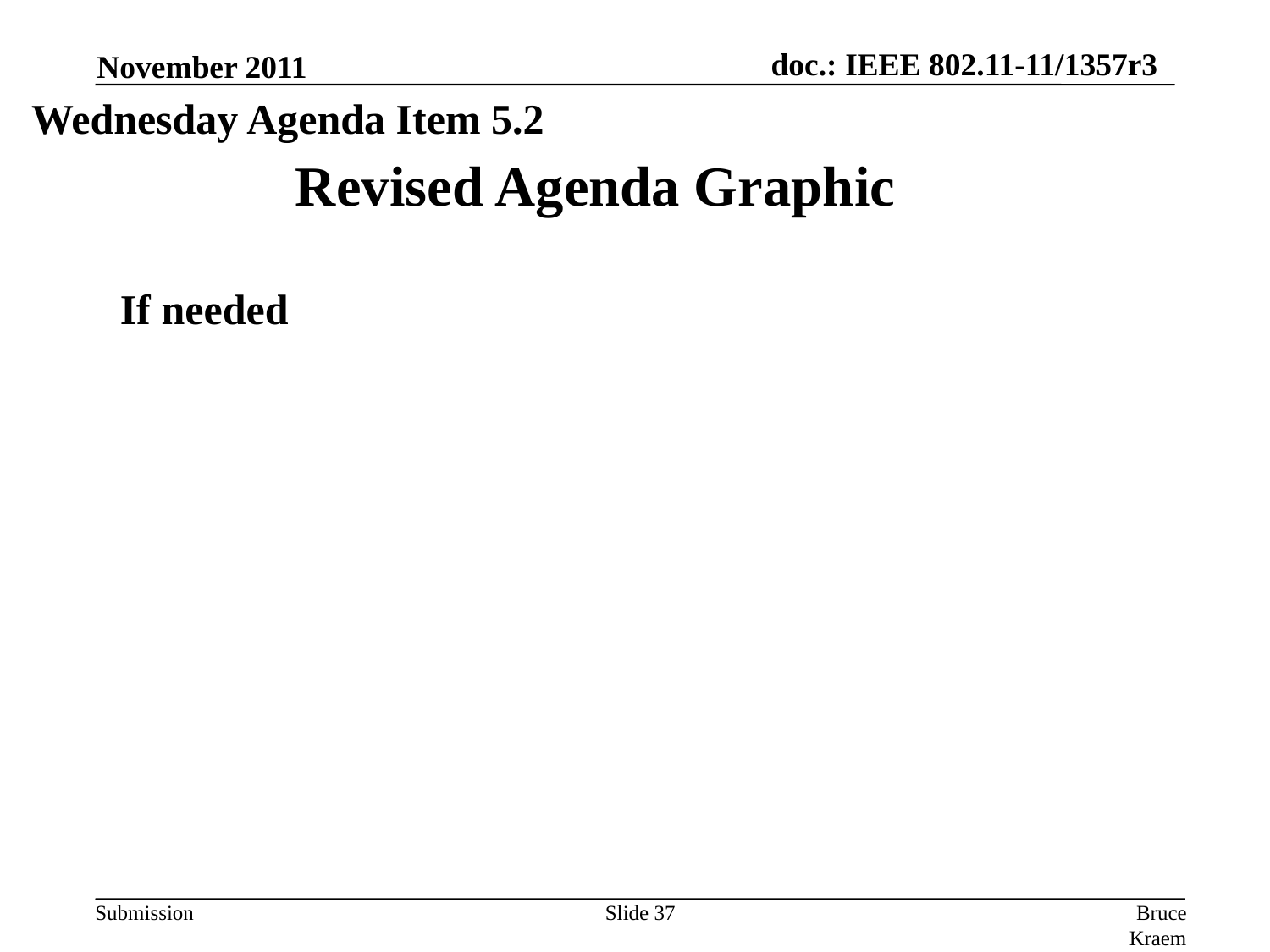

November 2011
Wednesday Agenda Item 5.2
Revised Agenda Graphic
If needed
Slide 37
Bruce Kraemer, Marvell